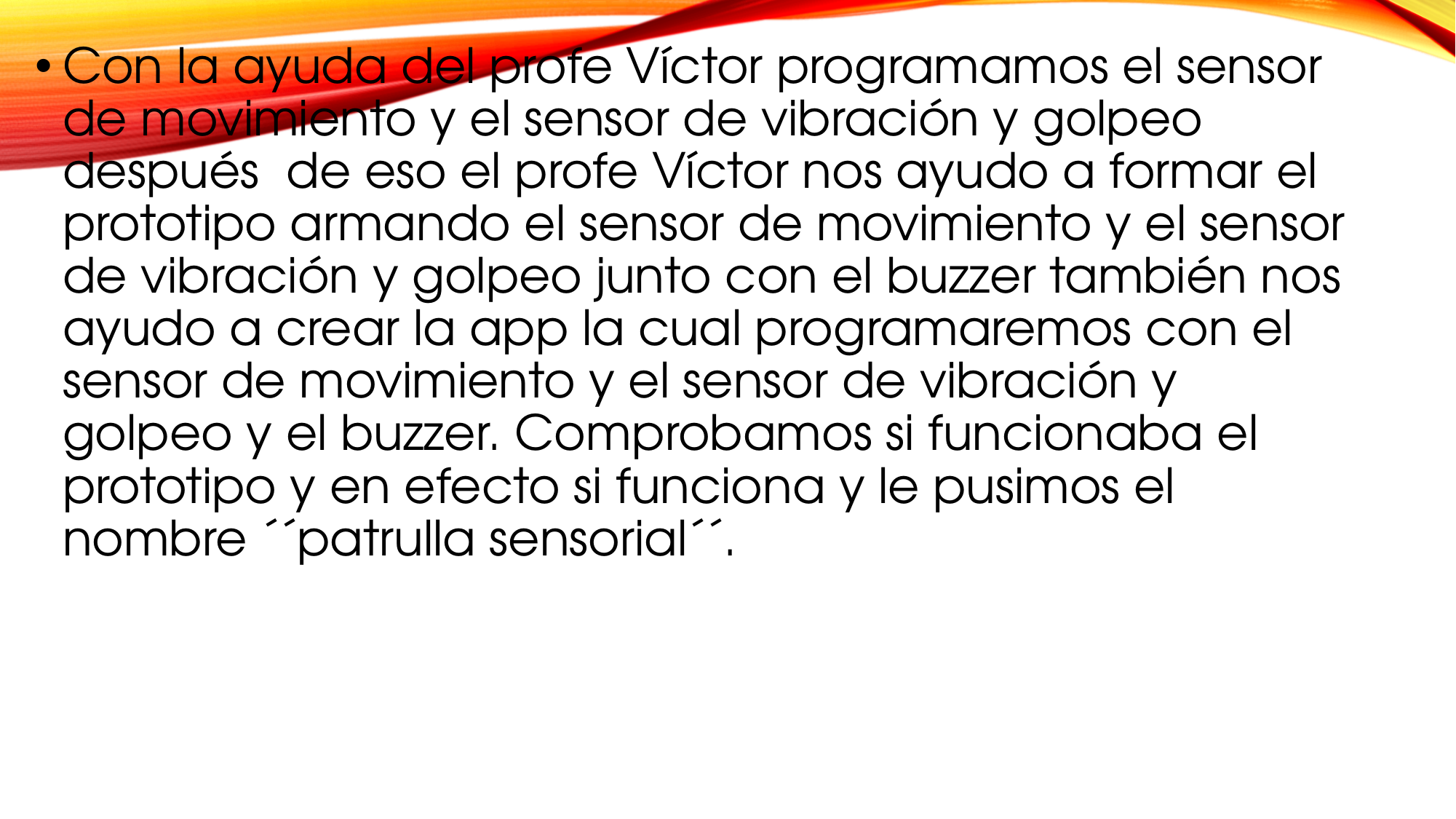

Con la ayuda del profe Víctor programamos el sensor de movimiento y el sensor de vibración y golpeo después  de eso el profe Víctor nos ayudo a formar el prototipo armando el sensor de movimiento y el sensor de vibración y golpeo junto con el buzzer también nos ayudo a crear la app la cual programaremos con el sensor de movimiento y el sensor de vibración y golpeo y el buzzer. Comprobamos si funcionaba el prototipo y en efecto si funciona y le pusimos el nombre ´´patrulla sensorial´´.